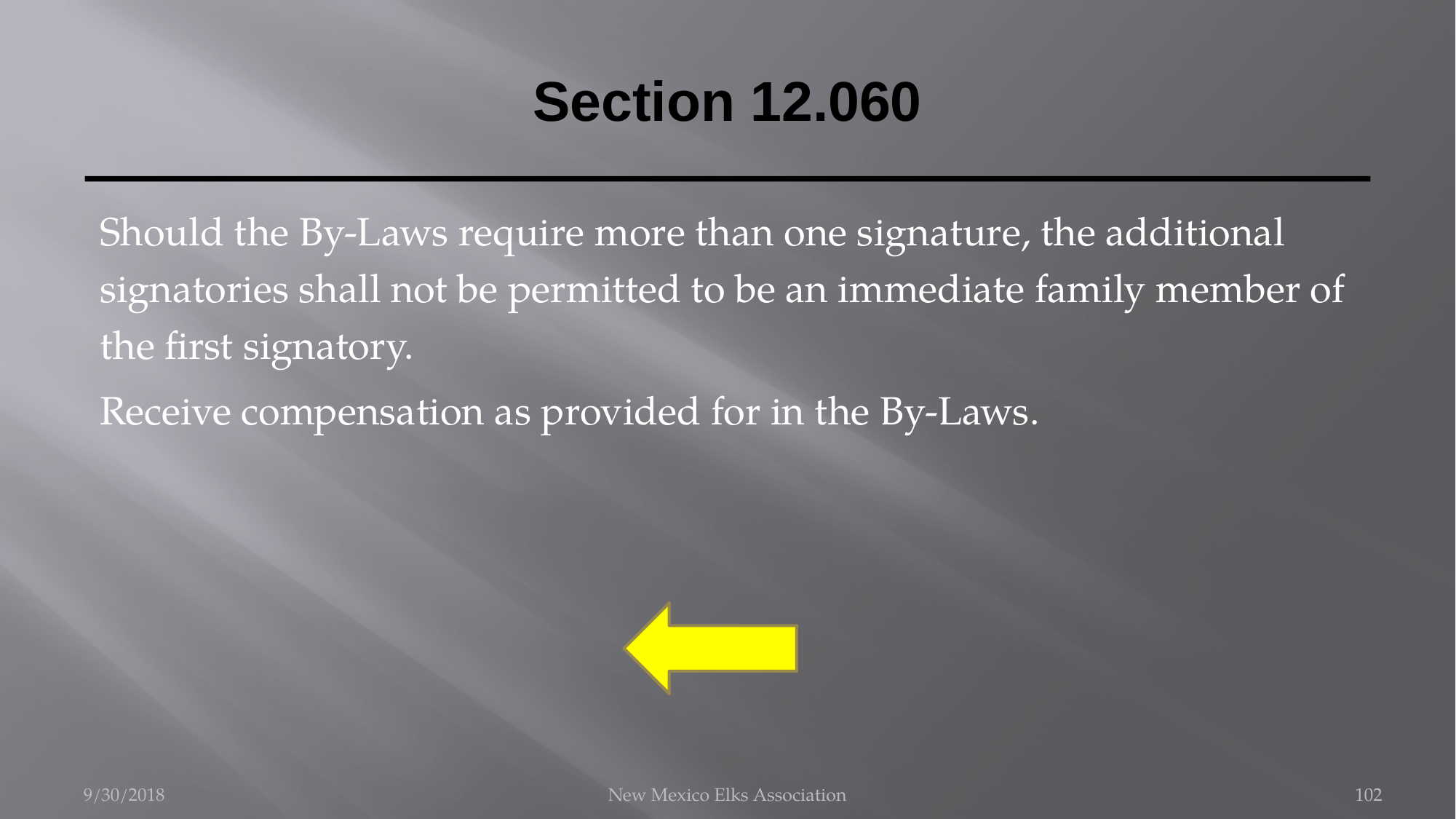

# Section 12.060
Should the By-Laws require more than one signature, the additional signatories shall not be permitted to be an immediate family member of the first signatory.
Receive compensation as provided for in the By-Laws.

9/30/2018
New Mexico Elks Association
102